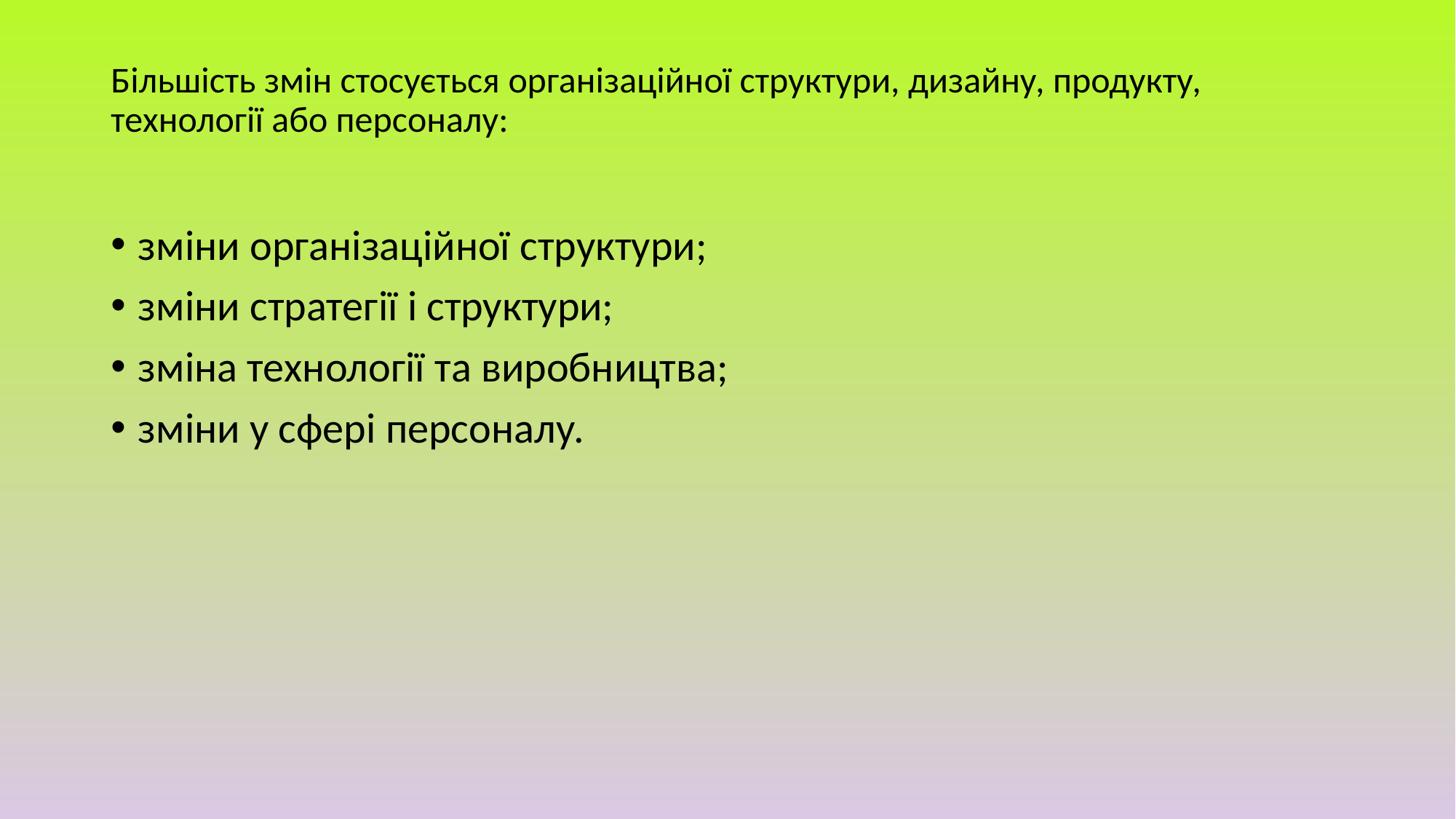

# Більшість змін стосується організаційної структури, дизайну, продукту, технології або персоналу:
зміни організаційної структури;
зміни стратегії і структури;
зміна технології та виробництва;
зміни у сфері персоналу.